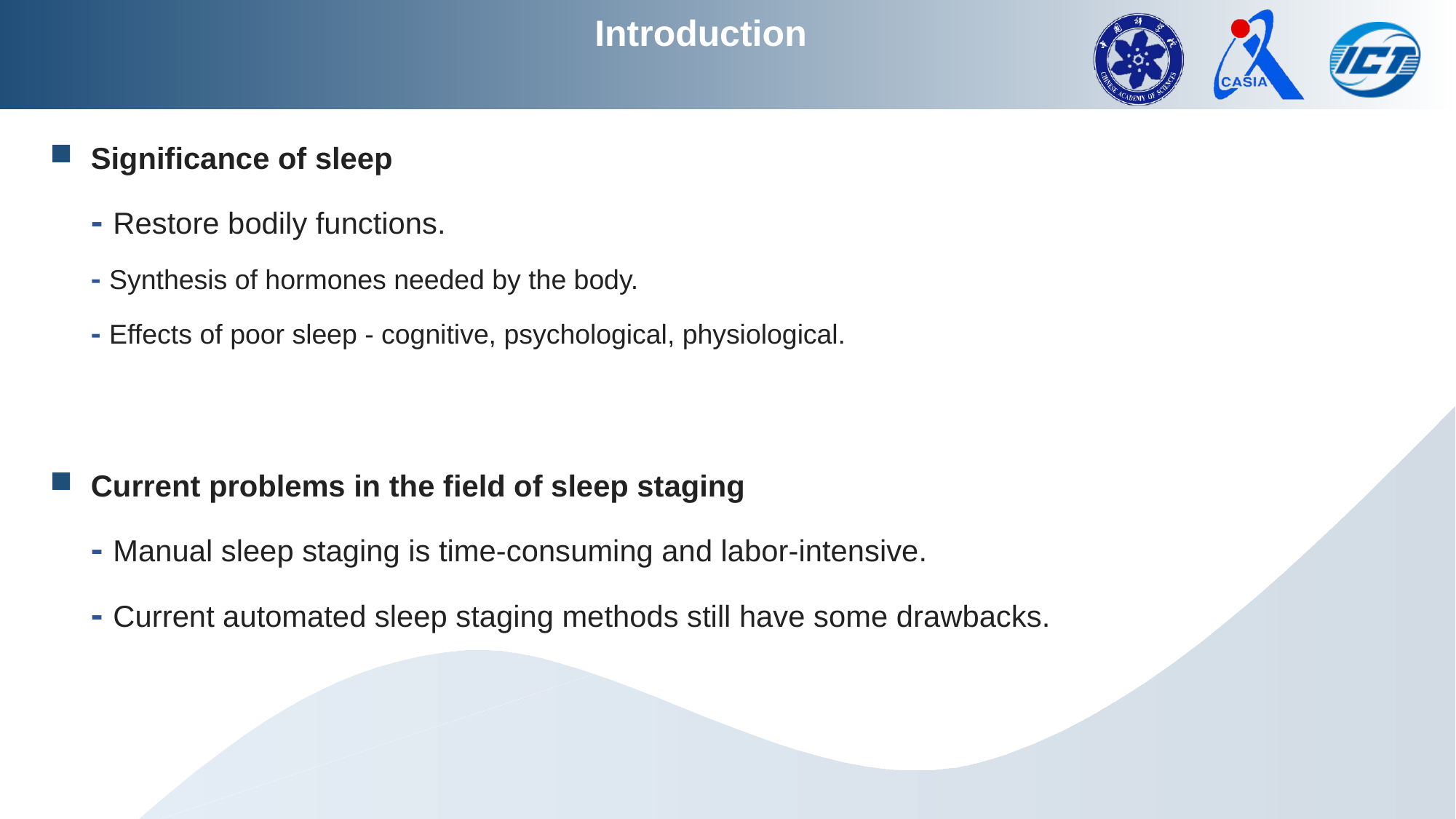

Introduction
Significance of sleep
- Restore bodily functions.
- Synthesis of hormones needed by the body.
- Effects of poor sleep - cognitive, psychological, physiological.

Current problems in the field of sleep staging
- Manual sleep staging is time-consuming and labor-intensive.
- Current automated sleep staging methods still have some drawbacks.